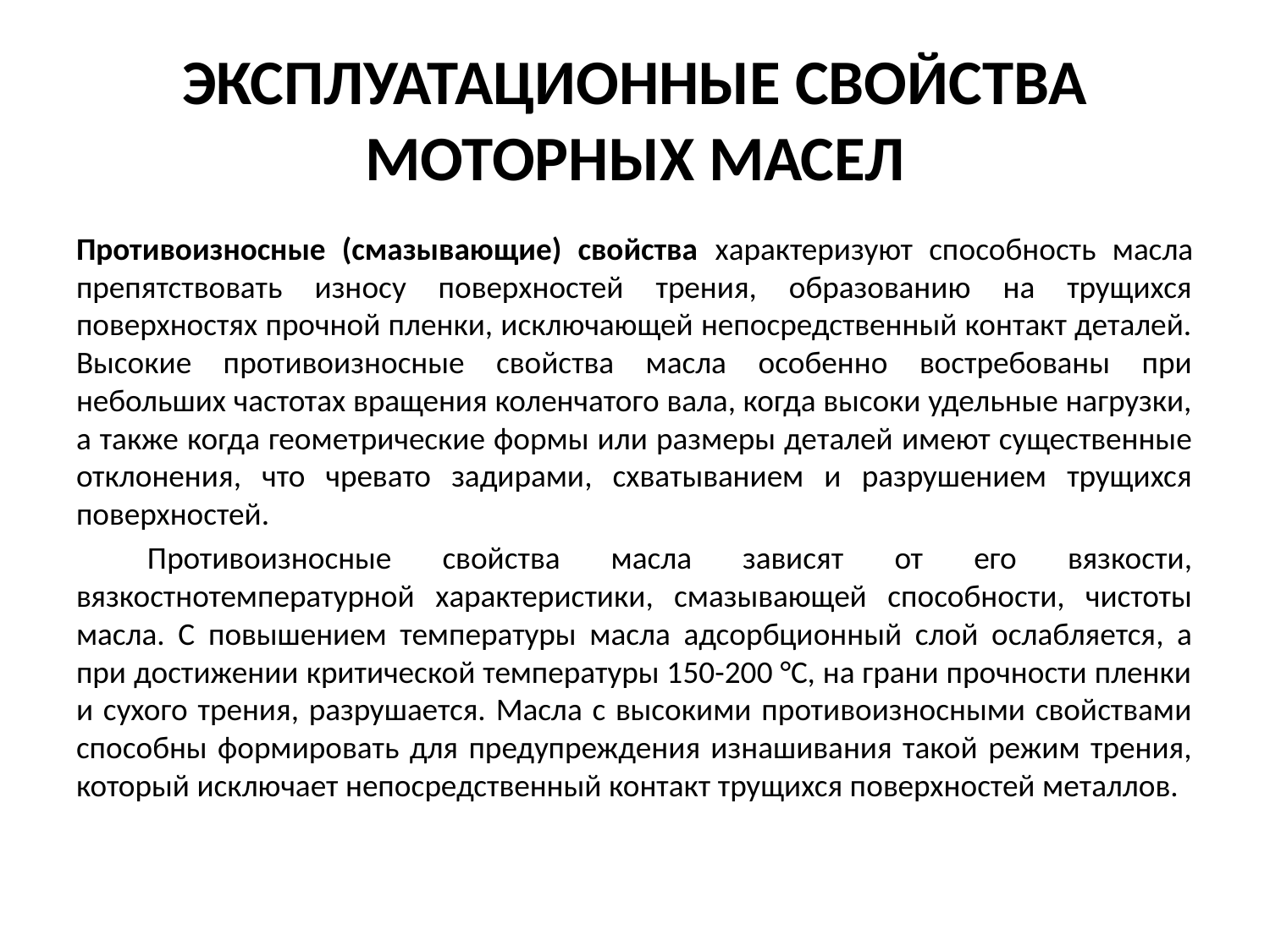

# ЭКСПЛУАТАЦИОННЫЕ СВОЙСТВА МОТОРНЫХ МАСЕЛ
Противоизносные (смазывающие) свойства характеризуют способность масла препятствовать износу поверхностей трения, образованию на трущихся поверхностях прочной пленки, исключающей непосредственный контакт деталей. Высокие противоизносные свойства масла особенно востребованы при небольших частотах вращения коленчатого вала, когда высоки удельные нагрузки, а также когда геометрические формы или размеры деталей имеют существенные отклонения, что чревато задирами, схватыванием и разрушением трущихся поверхностей.
	Противоизносные свойства масла зависят от его вязкости, вязкостнотемпературной характеристики, смазывающей способности, чистоты масла. С повышением температуры масла адсорбционный слой ослабляется, а при достижении критической температуры 150-200 °С, на грани прочности пленки и сухого трения, разрушается. Масла с высокими противоизносными свойствами способны формировать для предупреждения изнашивания такой режим трения, который исключает непосредственный контакт трущихся поверхностей металлов.